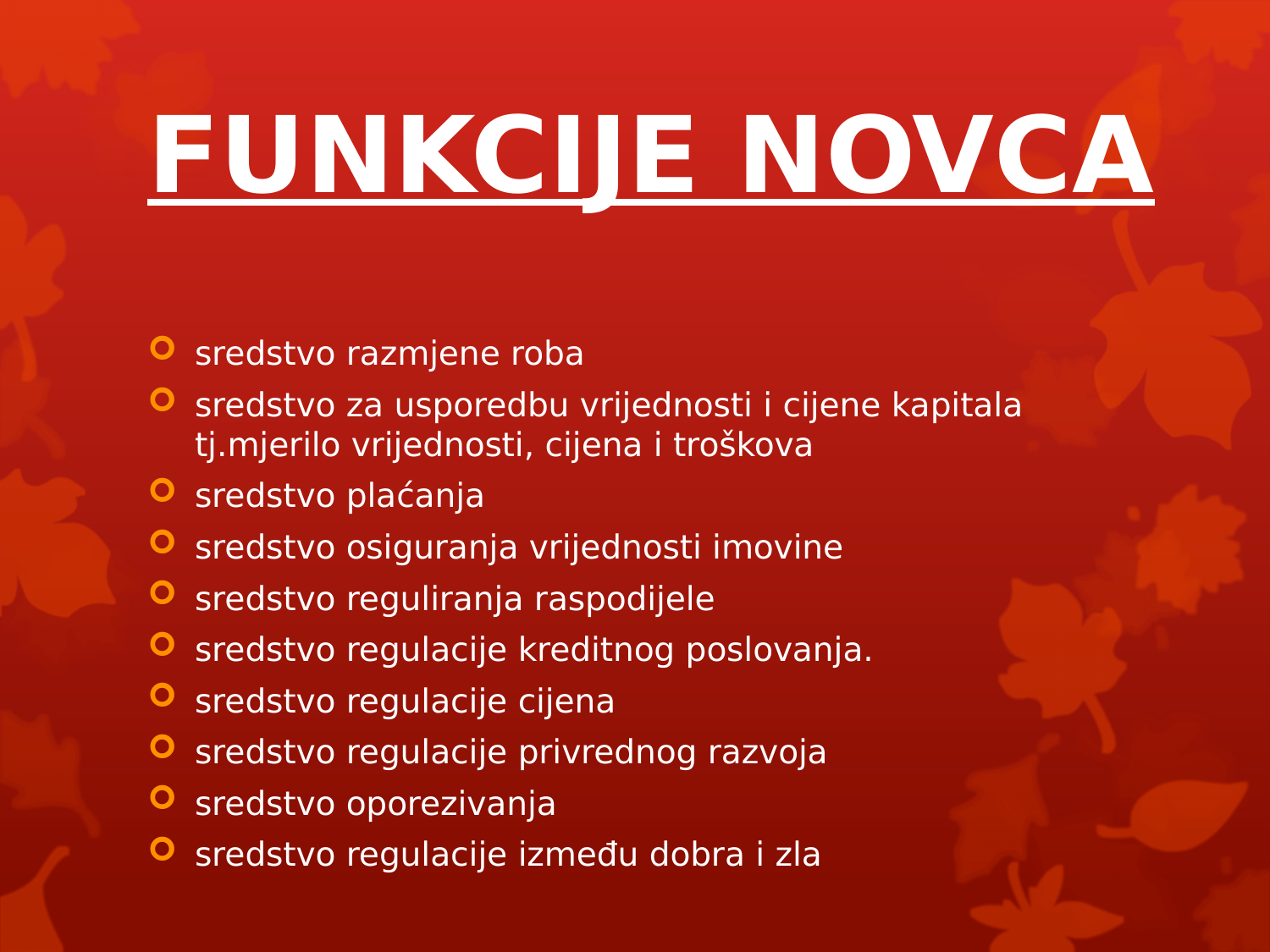

# FUNKCIJE NOVCA
sredstvo razmjene roba
sredstvo za usporedbu vrijednosti i cijene kapitala tj.mjerilo vrijednosti, cijena i troškova
sredstvo plaćanja
sredstvo osiguranja vrijednosti imovine
sredstvo reguliranja raspodijele
sredstvo regulacije kreditnog poslovanja.
sredstvo regulacije cijena
sredstvo regulacije privrednog razvoja
sredstvo oporezivanja
sredstvo regulacije između dobra i zla